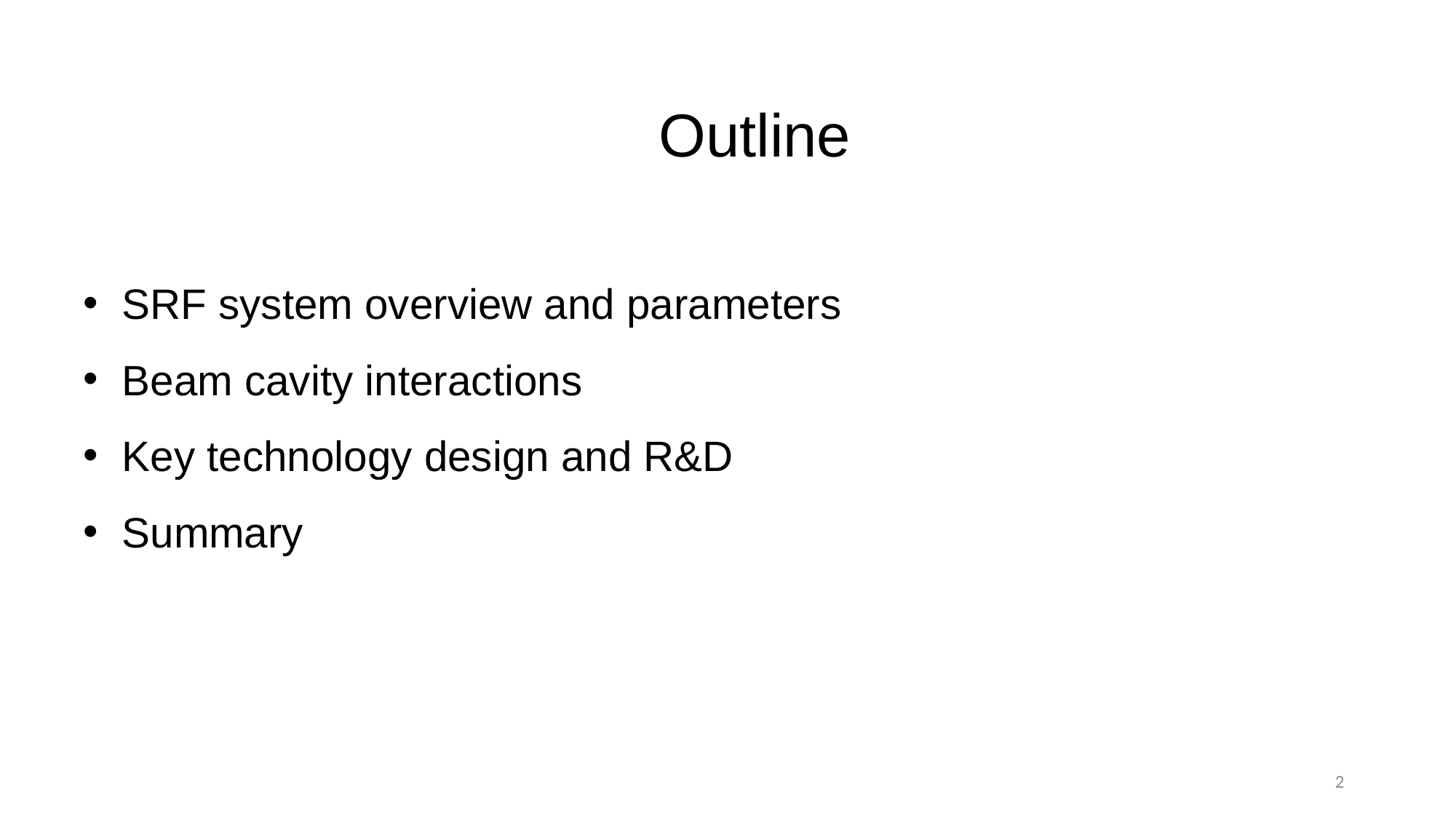

# Outline
 SRF system overview and parameters
 Beam cavity interactions
 Key technology design and R&D
 Summary
2